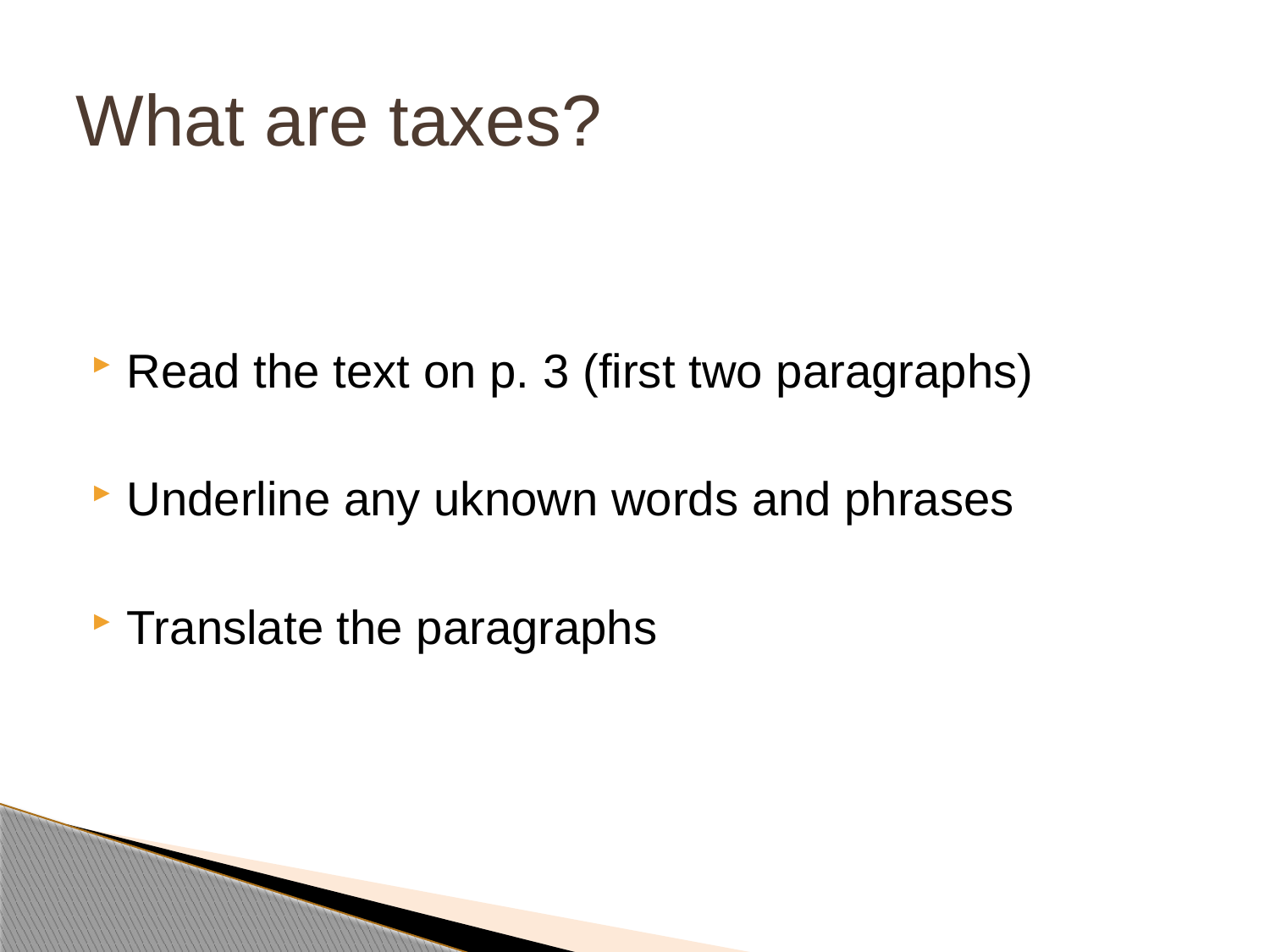

# What are taxes?

Read the text on p. 3 (first two paragraphs)

Underline any uknown words and phrases

Translate the paragraphs